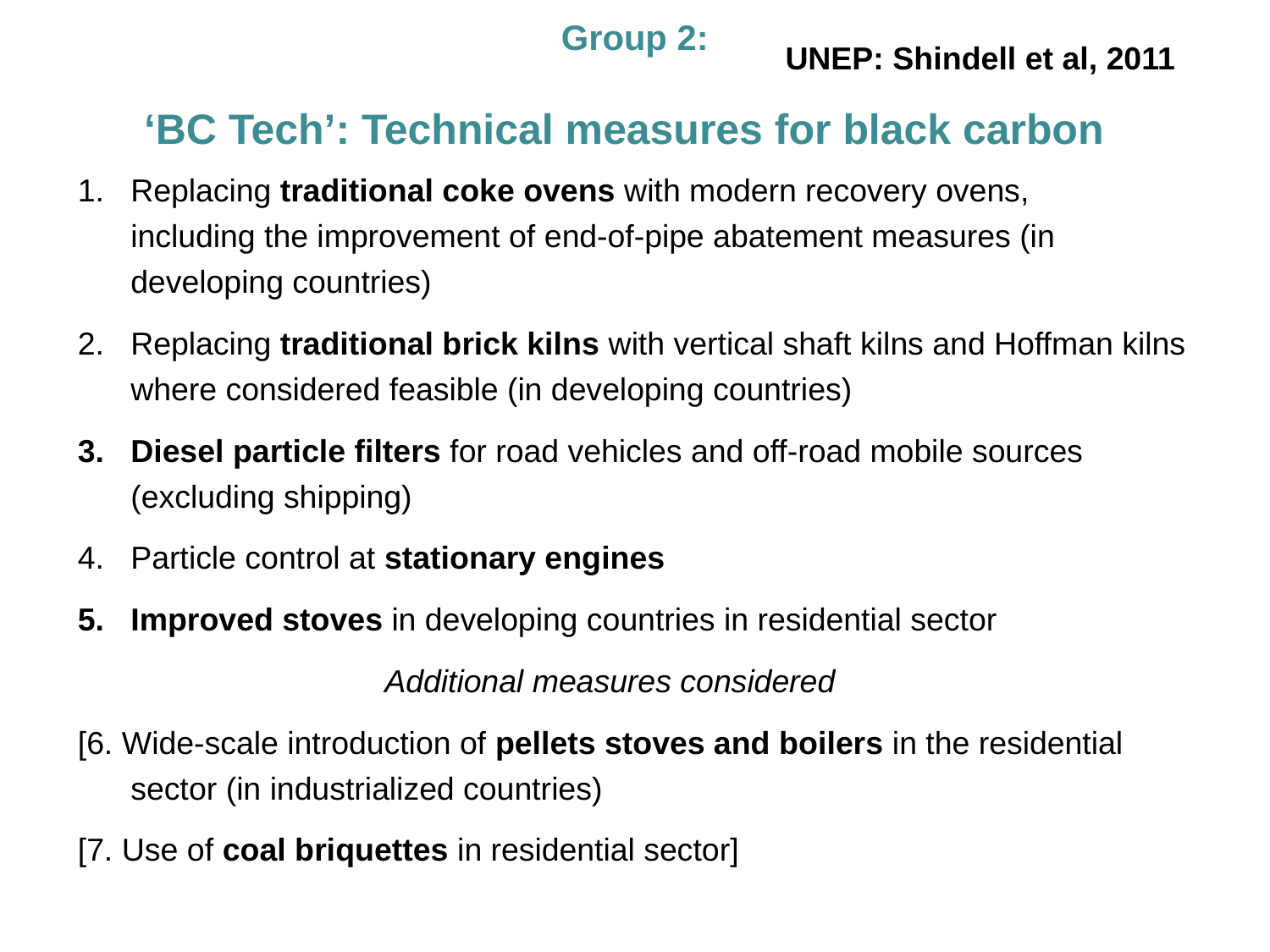

# Group 2: ‘BC Tech’: Technical measures for black carbon
UNEP: Shindell et al, 2011
Replacing traditional coke ovens with modern recovery ovens,
including the improvement of end-of-pipe abatement measures (in developing countries)
Replacing traditional brick kilns with vertical shaft kilns and Hoffman kilns where considered feasible (in developing countries)
Diesel particle filters for road vehicles and off-road mobile sources (excluding shipping)
Particle control at stationary engines
Improved stoves in developing countries in residential sector
			Additional measures considered
[6. Wide-scale introduction of pellets stoves and boilers in the residential sector (in industrialized countries)
[7. Use of coal briquettes in residential sector]

What about coal briquettes in China and BC emission control in E and N america – 16  measures – or part of 3??? Also improved stoves????